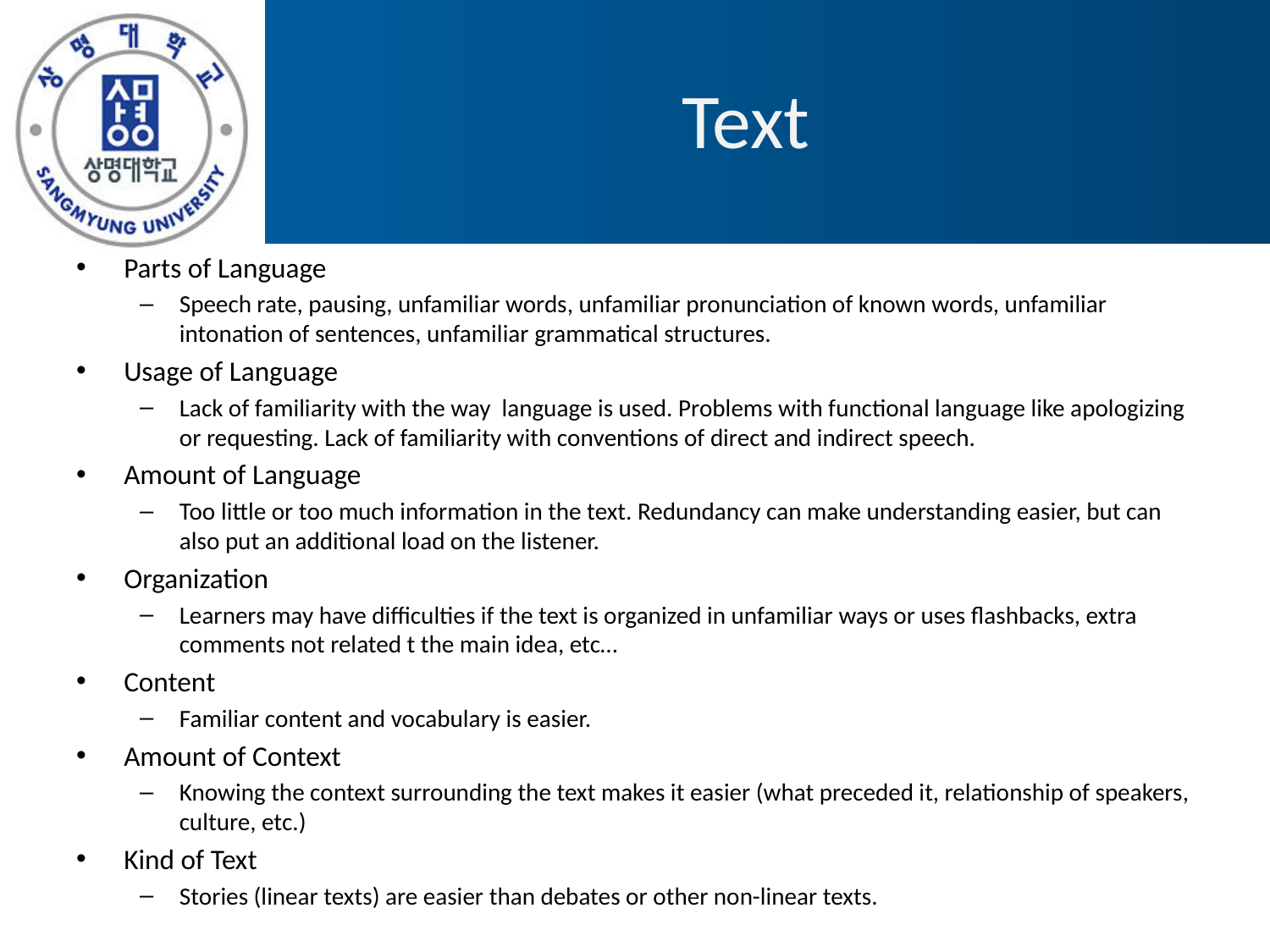

# Text
Parts of Language
Speech rate, pausing, unfamiliar words, unfamiliar pronunciation of known words, unfamiliar intonation of sentences, unfamiliar grammatical structures.
Usage of Language
Lack of familiarity with the way  language is used. Problems with functional language like apologizing or requesting. Lack of familiarity with conventions of direct and indirect speech.
Amount of Language
Too little or too much information in the text. Redundancy can make understanding easier, but can also put an additional load on the listener.
Organization
Learners may have difficulties if the text is organized in unfamiliar ways or uses flashbacks, extra comments not related t the main idea, etc…
Content
Familiar content and vocabulary is easier.
Amount of Context
Knowing the context surrounding the text makes it easier (what preceded it, relationship of speakers, culture, etc.)
Kind of Text
Stories (linear texts) are easier than debates or other non-linear texts.